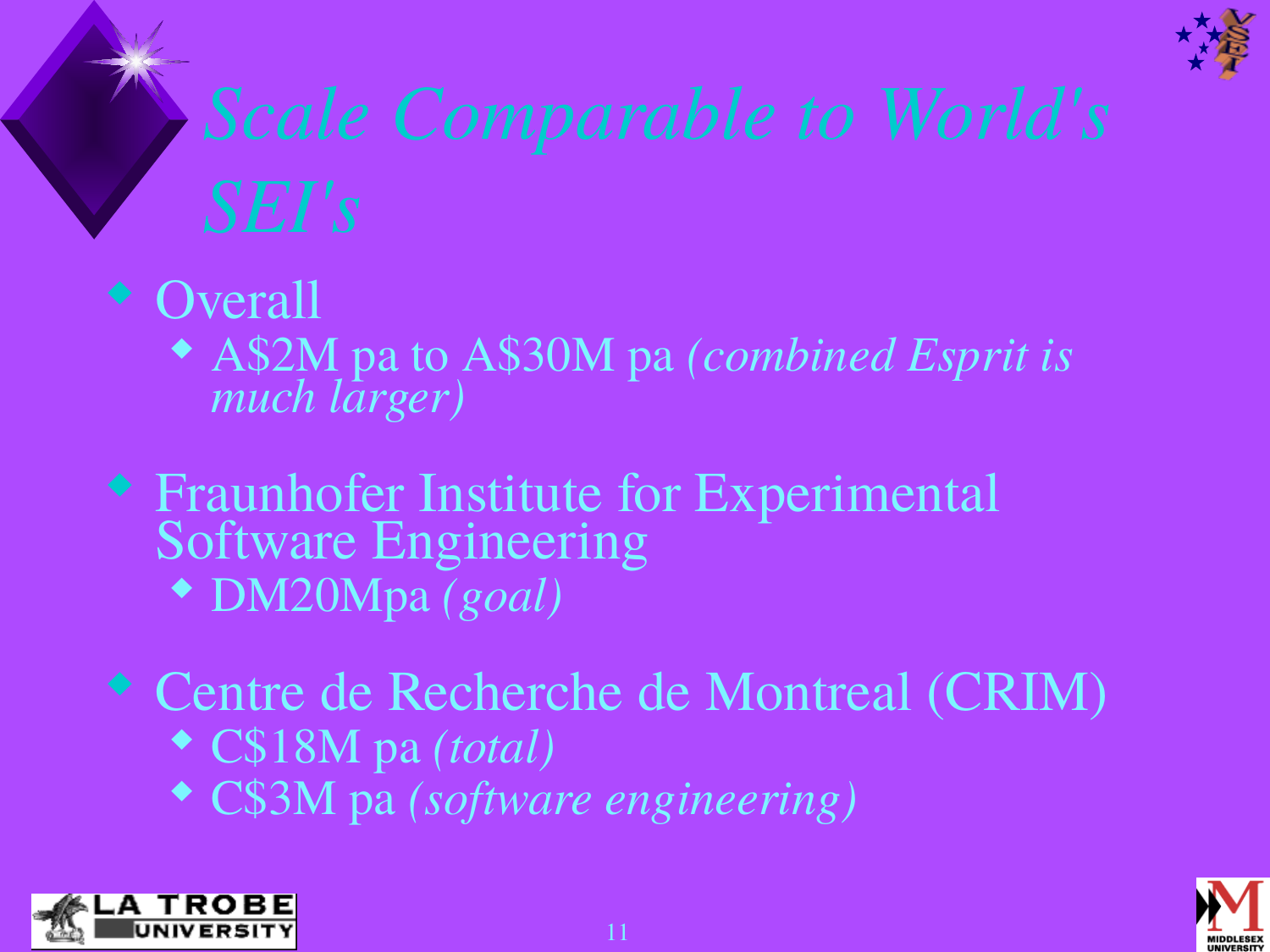

# Scale Comparable to World's SEI's
Overall
A$2M pa to A$30M pa (combined Esprit is much larger)
Fraunhofer Institute for Experimental Software Engineering
DM20Mpa (goal)
Centre de Recherche de Montreal (CRIM)
C$18M pa (total)
C$3M pa (software engineering)